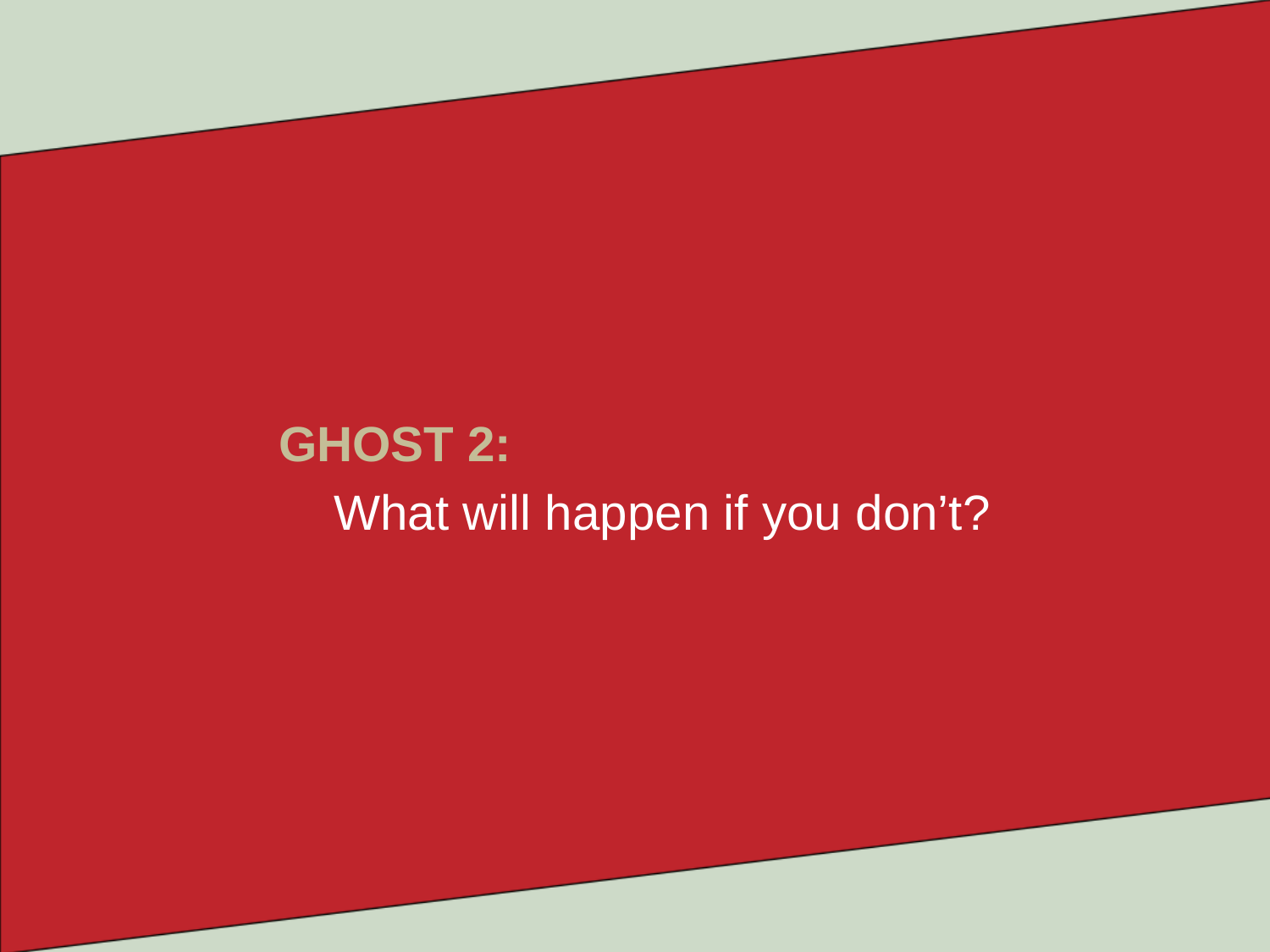

GHOST 2:
    What will happen if you don’t?